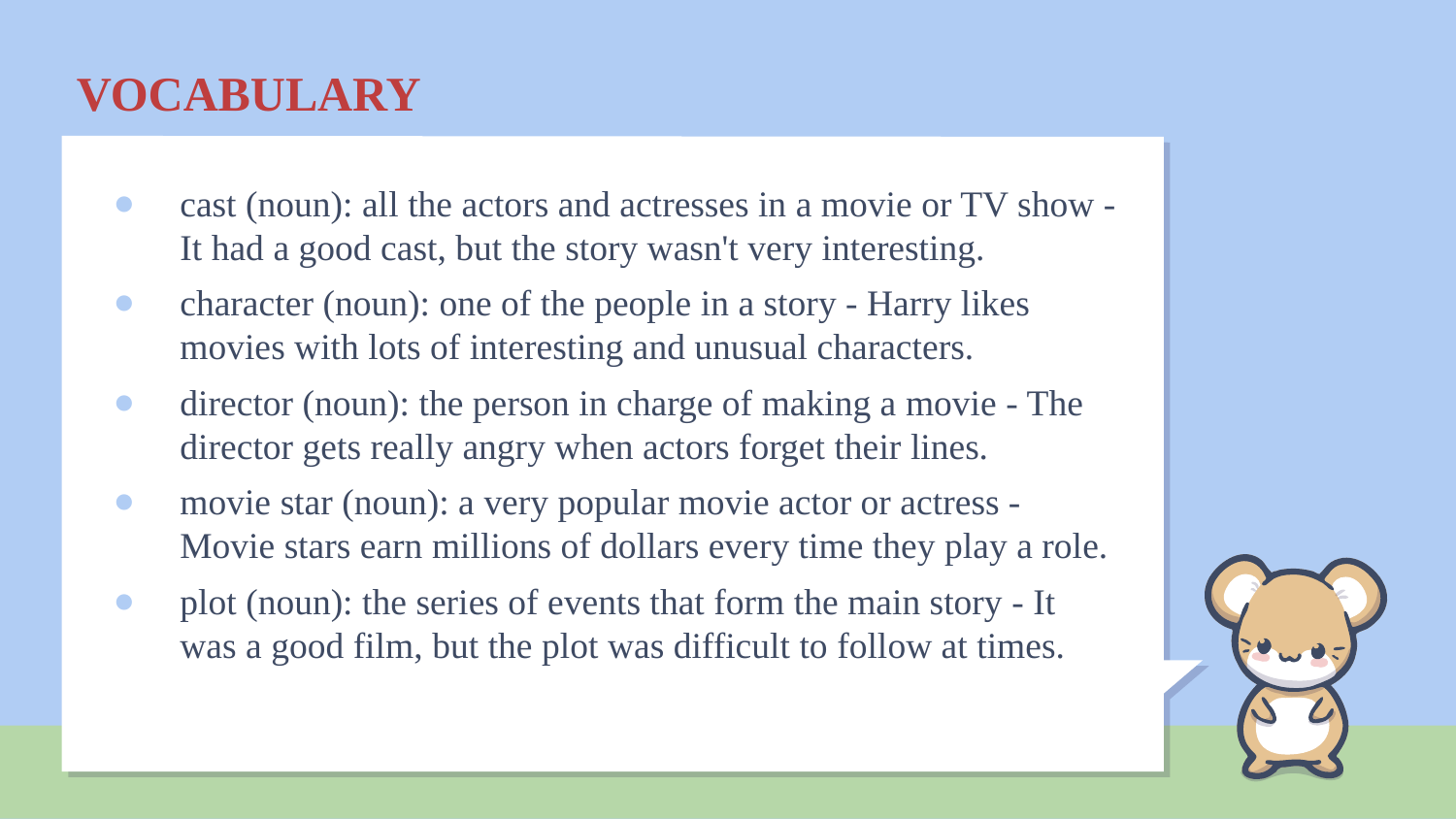

# VOCABULARY
cast (noun): all the actors and actresses in a movie or TV show - It had a good cast, but the story wasn't very interesting.
character (noun): one of the people in a story - Harry likes movies with lots of interesting and unusual characters.
director (noun): the person in charge of making a movie - The director gets really angry when actors forget their lines.
movie star (noun): a very popular movie actor or actress - Movie stars earn millions of dollars every time they play a role.
plot (noun): the series of events that form the main story - It was a good film, but the plot was difficult to follow at times.